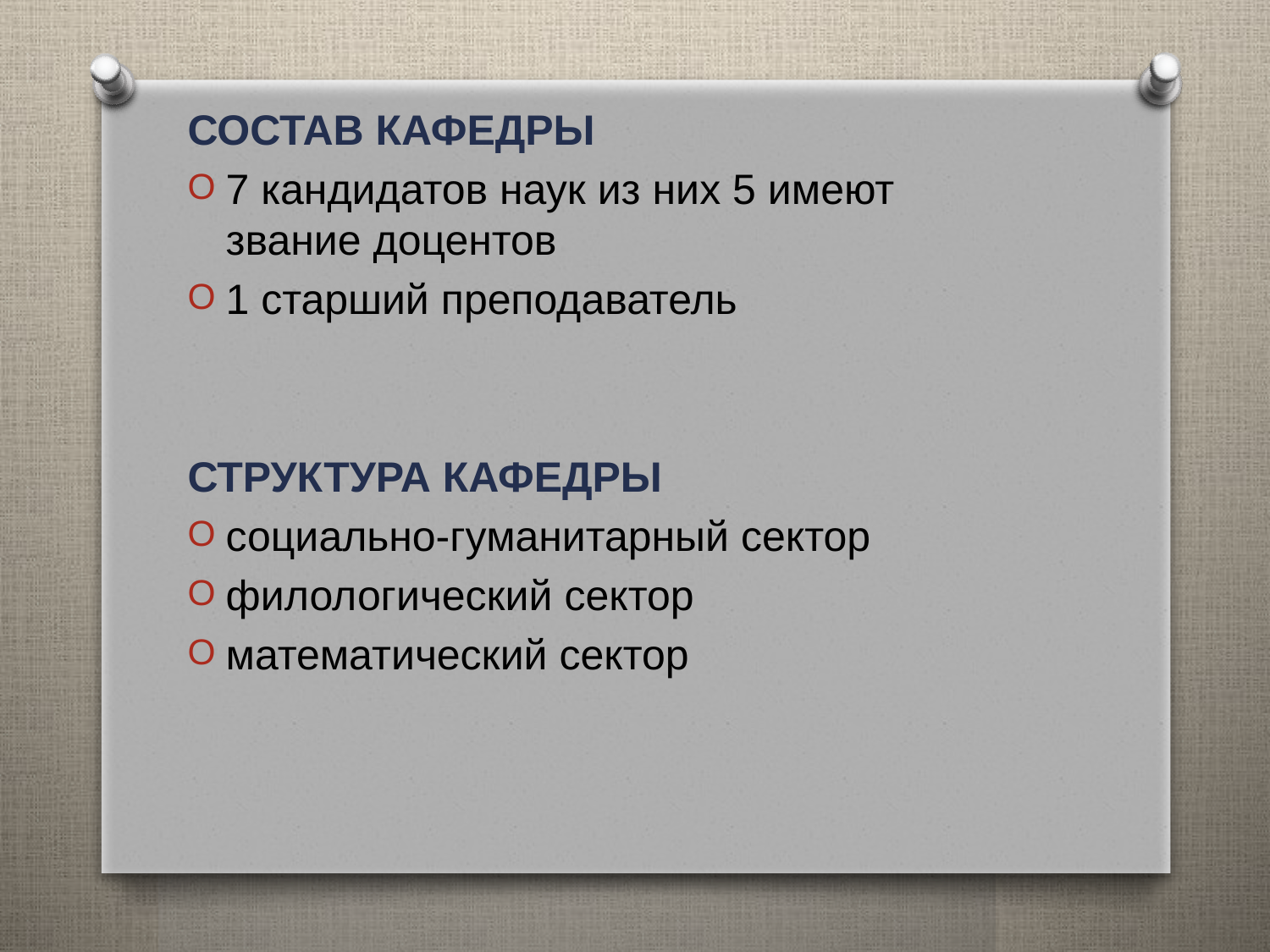

СОСТАВ КАФЕДРЫ
7 кандидатов наук из них 5 имеют звание доцентов
1 старший преподаватель

СТРУКТУРА КАФЕДРЫ
социально-гуманитарный сектор
филологический сектор
математический сектор